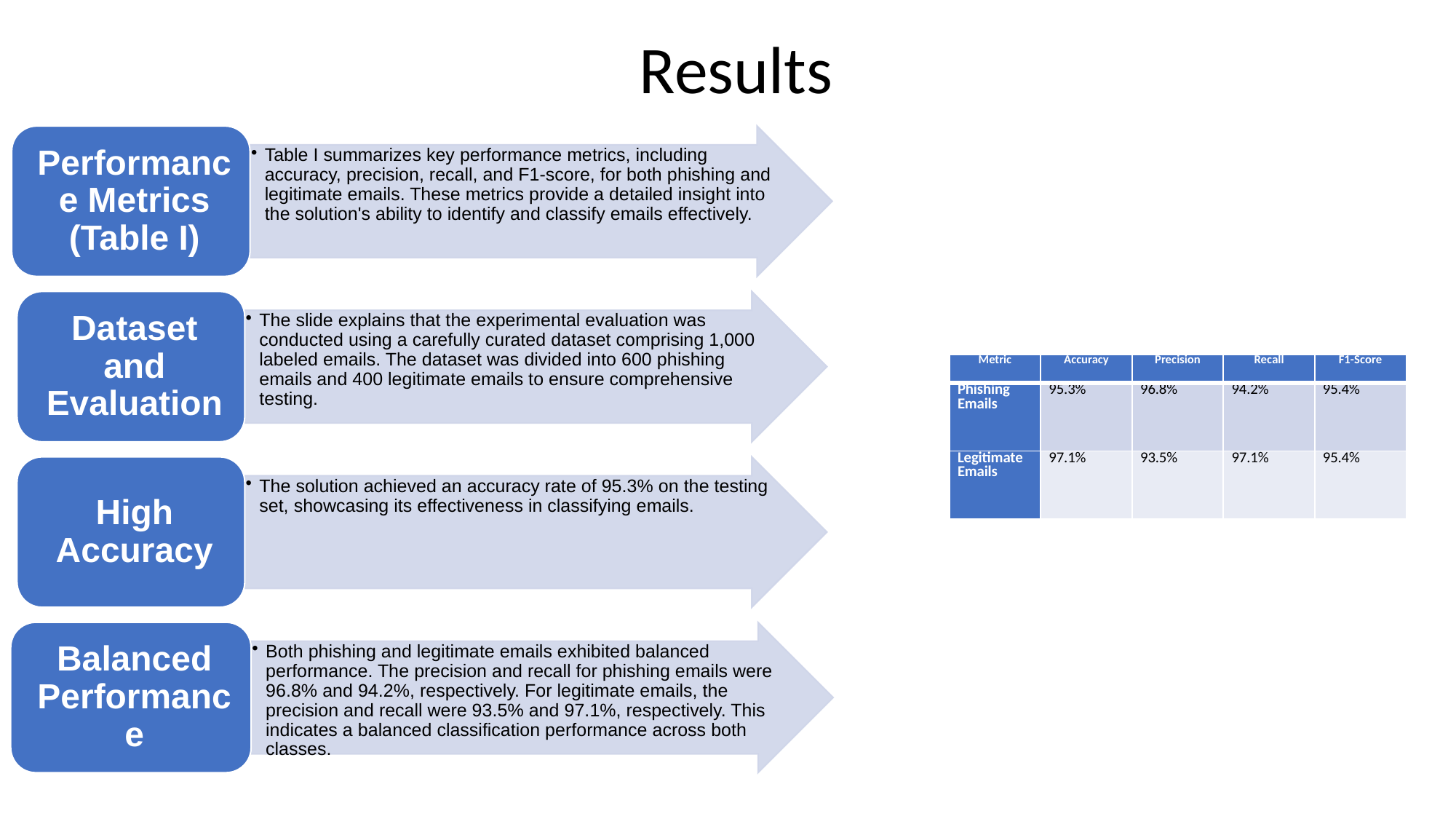

Results
Table I summarizes key performance metrics, including accuracy, precision, recall, and F1-score, for both phishing and legitimate emails. These metrics provide a detailed insight into the solution's ability to identify and classify emails effectively.
Performance Metrics (Table I)
The slide explains that the experimental evaluation was conducted using a carefully curated dataset comprising 1,000 labeled emails. The dataset was divided into 600 phishing emails and 400 legitimate emails to ensure comprehensive testing.
Dataset and Evaluation
The solution achieved an accuracy rate of 95.3% on the testing set, showcasing its effectiveness in classifying emails.
High Accuracy
Both phishing and legitimate emails exhibited balanced performance. The precision and recall for phishing emails were 96.8% and 94.2%, respectively. For legitimate emails, the precision and recall were 93.5% and 97.1%, respectively. This indicates a balanced classification performance across both classes.
Balanced Performance
| Metric | Accuracy | Precision | Recall | F1-Score |
| --- | --- | --- | --- | --- |
| Phishing Emails | 95.3% | 96.8% | 94.2% | 95.4% |
| Legitimate Emails | 97.1% | 93.5% | 97.1% | 95.4% |